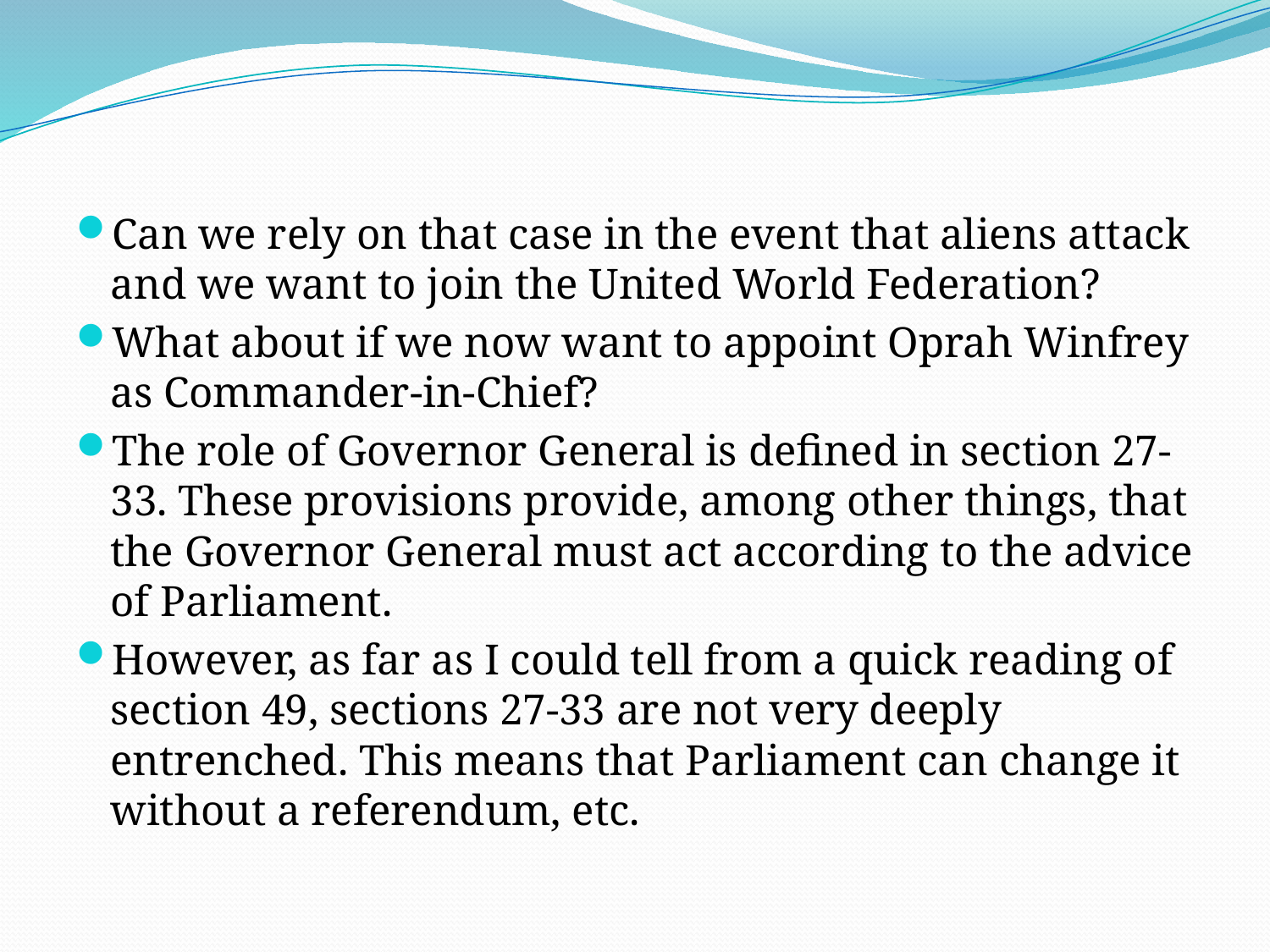

Can we rely on that case in the event that aliens attack and we want to join the United World Federation?
What about if we now want to appoint Oprah Winfrey as Commander-in-Chief?
The role of Governor General is defined in section 27-33. These provisions provide, among other things, that the Governor General must act according to the advice of Parliament.
However, as far as I could tell from a quick reading of section 49, sections 27-33 are not very deeply entrenched. This means that Parliament can change it without a referendum, etc.